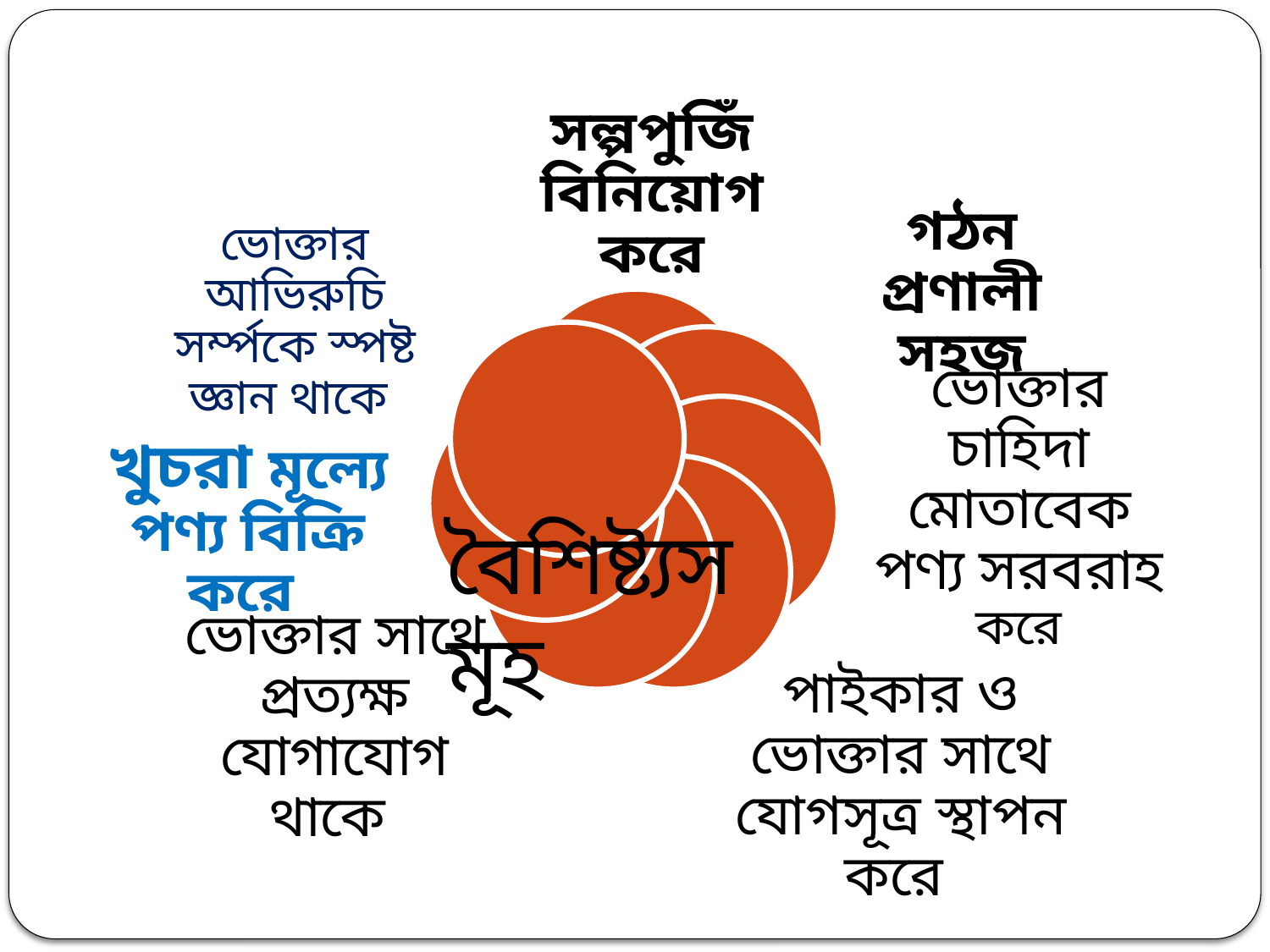

সল্পপুজিঁ বিনিয়োগ করে

গঠন প্রণালী সহজ

ভোক্তার আভিরুচি সর্ম্পকে স্পষ্ট জ্ঞান থাকে

 বৈশিষ্ট্যসমূহ

ভোক্তার চাহিদা মোতাবেক পণ্য সরবরাহ করে
খুচরা মূল্যে পণ্য বিক্রি করে

ভোক্তার সাথে প্রত্যক্ষ যোগাযোগ থাকে

পাইকার ও ভোক্তার সাথে যোগসূত্র স্থাপন করে